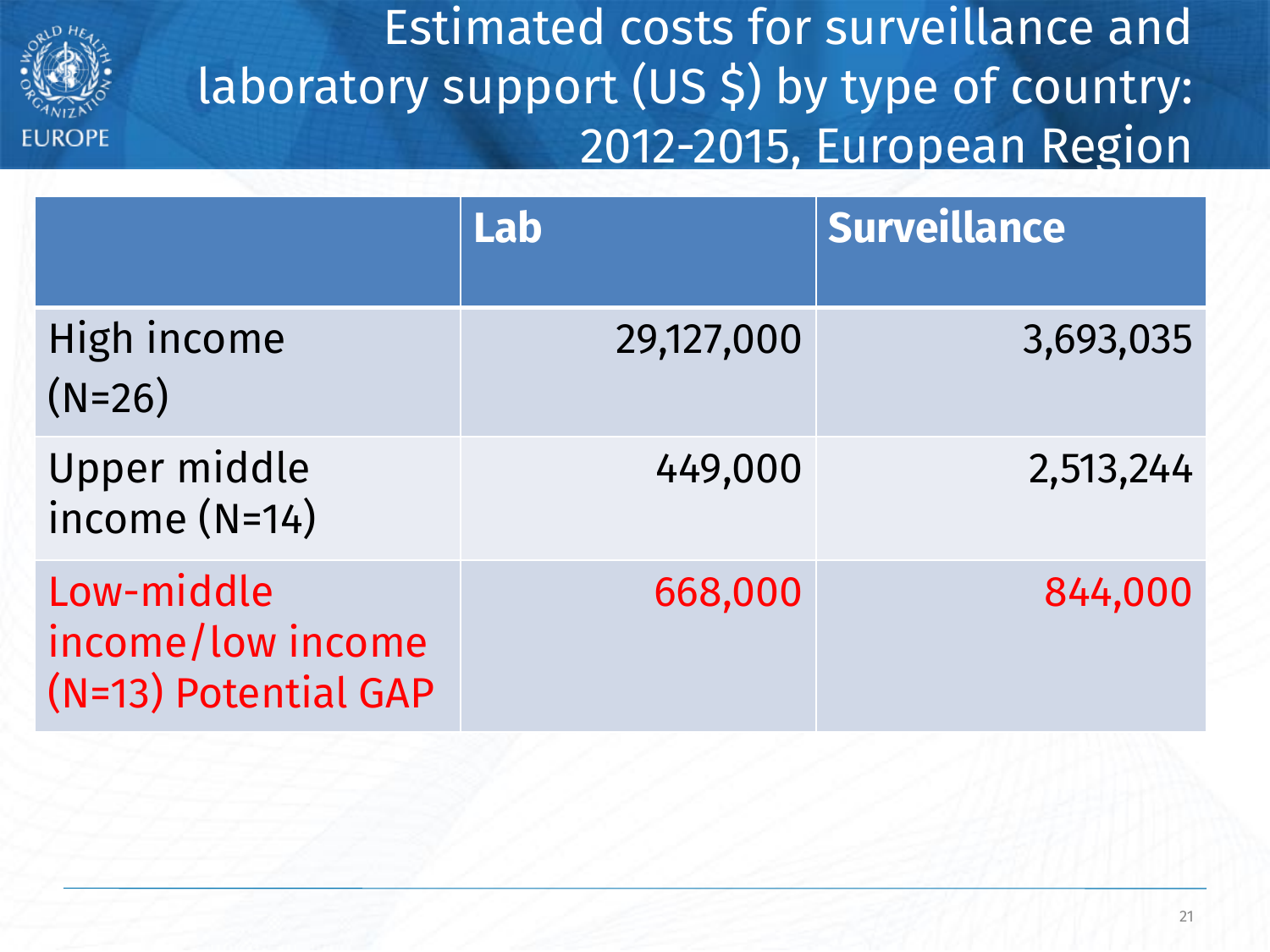

Estimated costs for surveillance and laboratory support (US $) by type of country:
 2012-2015, European Region
|  | Lab | Surveillance |
| --- | --- | --- |
| High income (N=26) | 29,127,000 | 3,693,035 |
| Upper middle income (N=14) | 449,000 | 2,513,244 |
| Low-middle income/low income (N=13) Potential GAP | 668,000 | 844,000 |
21